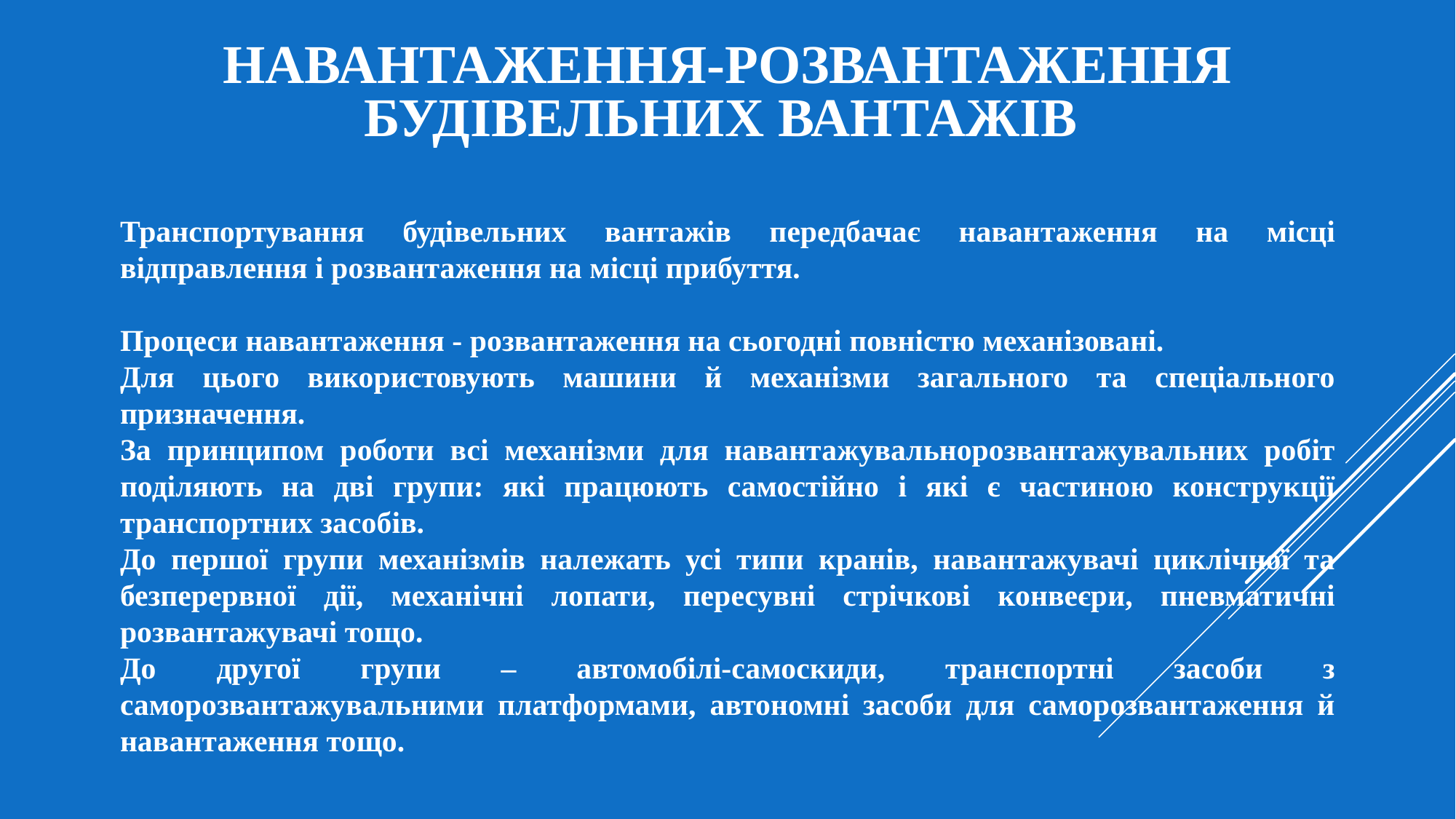

# Навантаження-розвантаження будівельних вантажів
Транспортування будівельних вантажів передбачає навантаження на місці відправлення і розвантаження на місці прибуття.

Процеси навантаження - розвантаження на сьогодні повністю механізовані.
Для цього використовують машини й механізми загального та спеціального призначення.
За принципом роботи всі механізми для навантажувальнорозвантажувальних робіт поділяють на дві групи: які працюють самостійно і які є частиною конструкції транспортних засобів.
До першої групи механізмів належать усі типи кранів, навантажувачі циклічної та безперервної дії, механічні лопати, пересувні стрічкові конвеєри, пневматичні розвантажувачі тощо.
До другої групи – автомобілі-самоскиди, транспортні засоби з саморозвантажувальними платформами, автономні засоби для саморозвантаження й навантаження тощо.